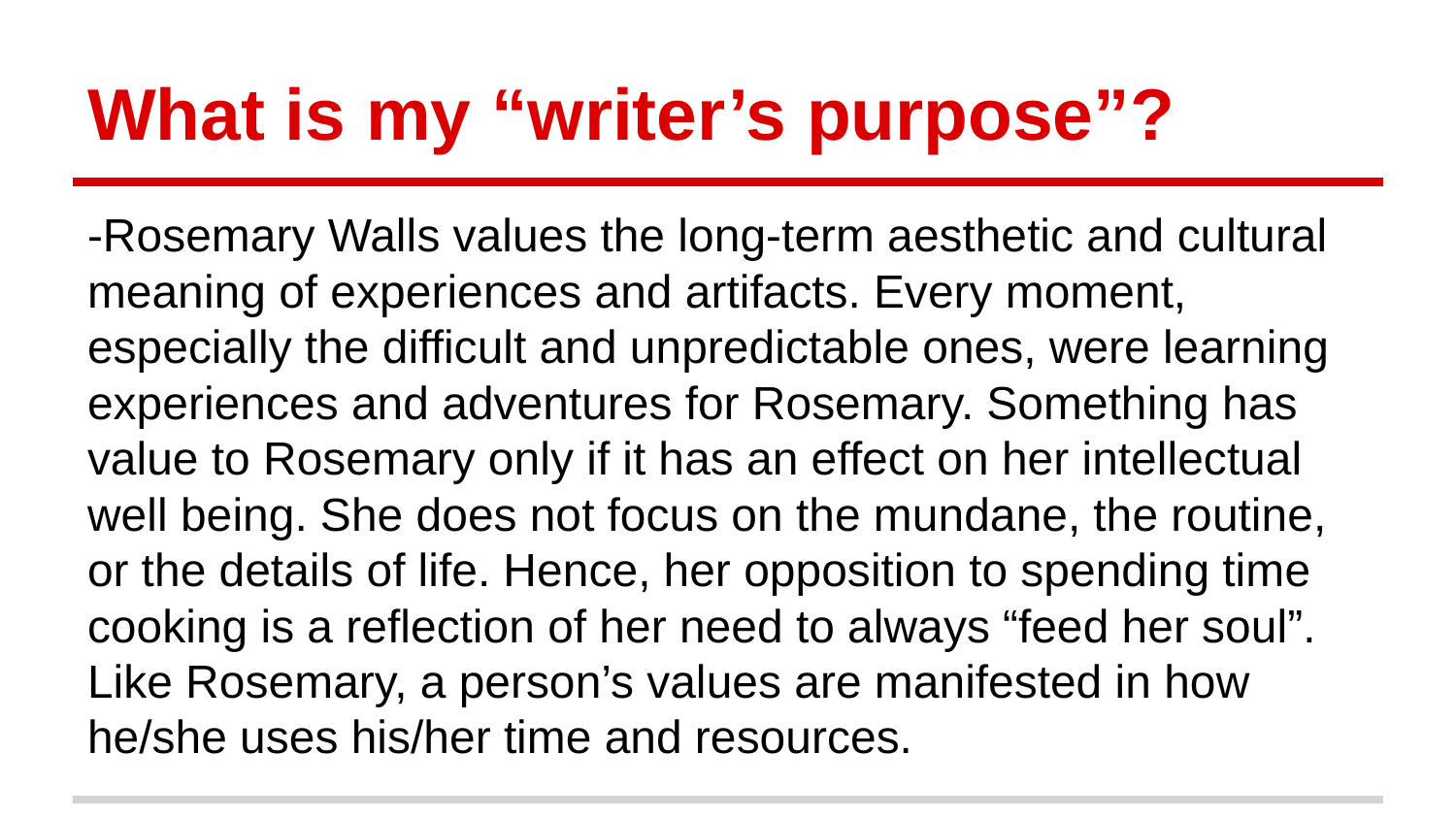

# What is my “writer’s purpose”?
-Rosemary Walls values the long-term aesthetic and cultural meaning of experiences and artifacts. Every moment, especially the difficult and unpredictable ones, were learning experiences and adventures for Rosemary. Something has value to Rosemary only if it has an effect on her intellectual well being. She does not focus on the mundane, the routine, or the details of life. Hence, her opposition to spending time cooking is a reflection of her need to always “feed her soul”. Like Rosemary, a person’s values are manifested in how he/she uses his/her time and resources.